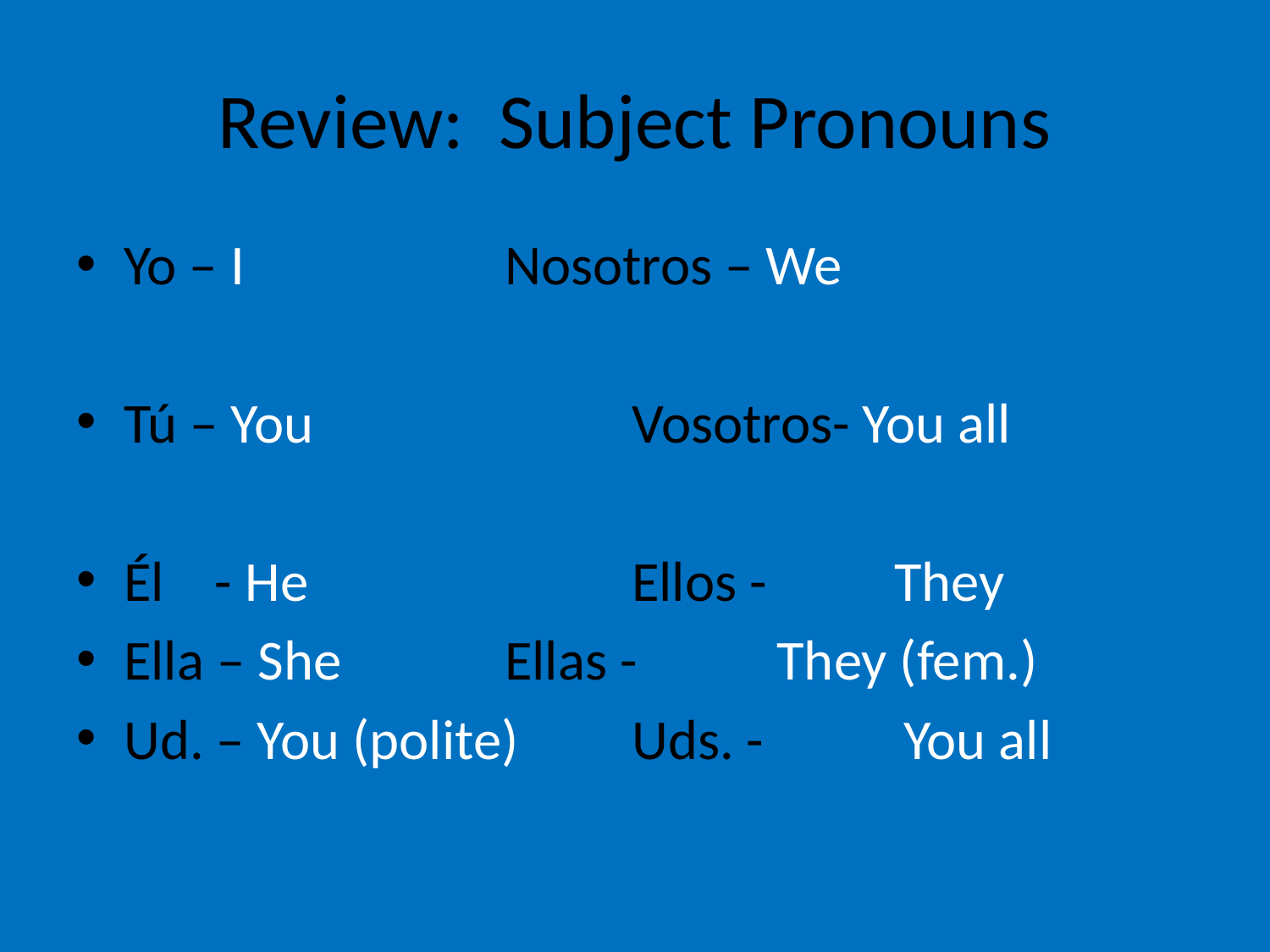

# Review:  Subject Pronouns
Yo – I			Nosotros – We

Tú – You			Vosotros- You all

Él    - He			Ellos -          They
Ella – She		Ellas -           They (fem.)
Ud. – You (polite)	Uds. -           You all